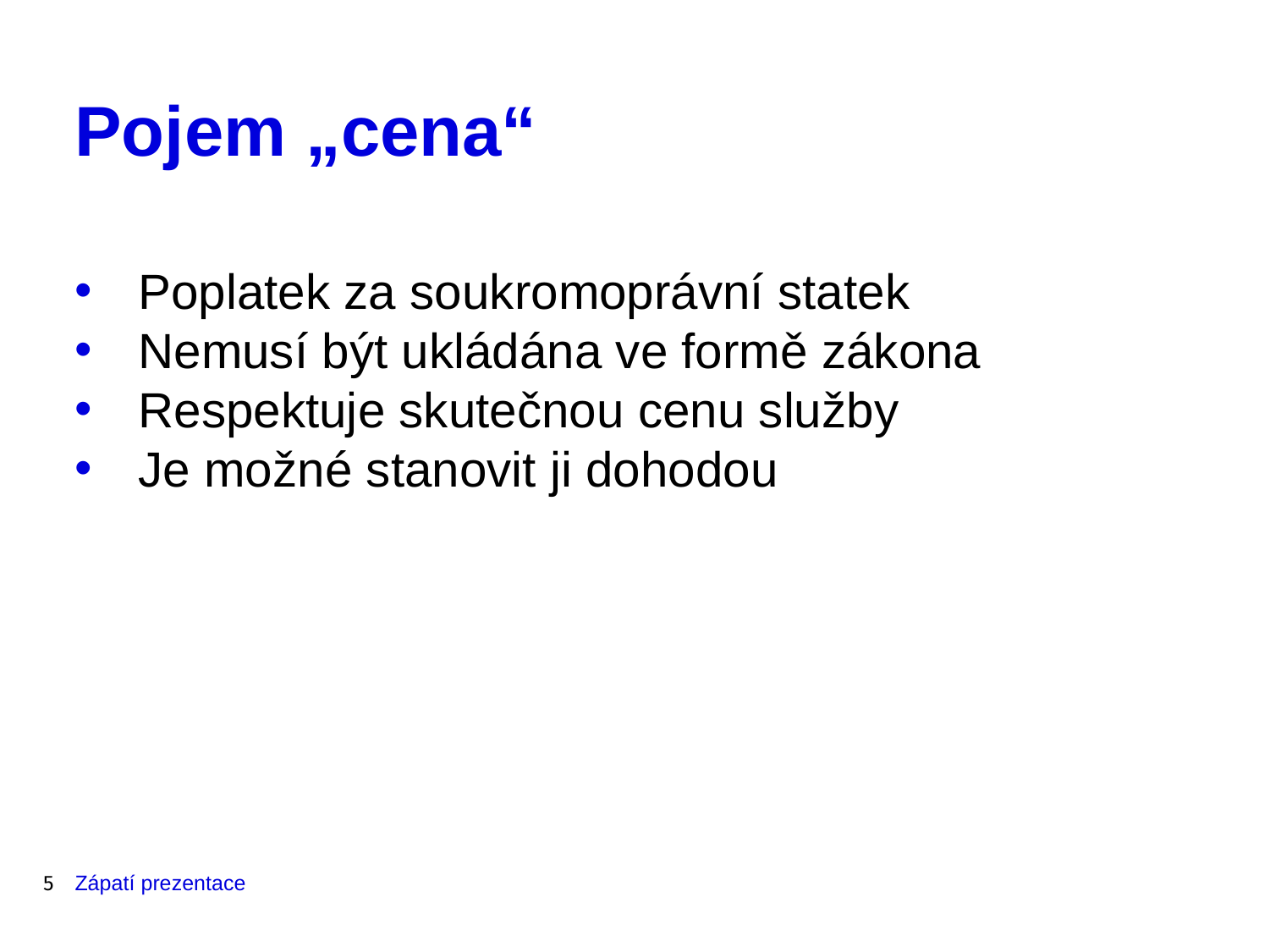

# Pojem „cena“
Poplatek za soukromoprávní statek
Nemusí být ukládána ve formě zákona
Respektuje skutečnou cenu služby
Je možné stanovit ji dohodou
5
Zápatí prezentace